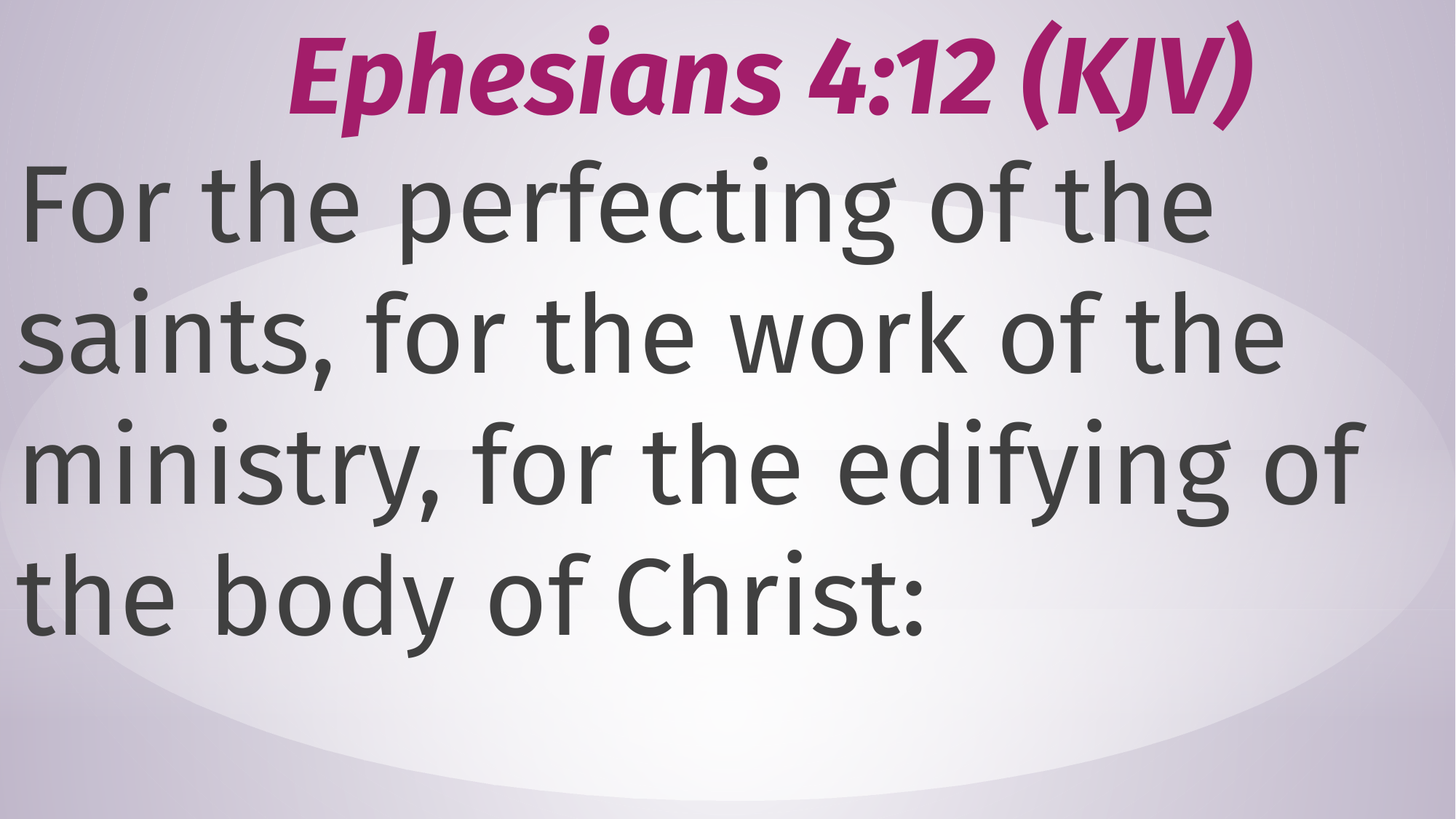

# Ephesians 4:12 (KJV)
For the perfecting of the saints, for the work of the ministry, for the edifying of the body of Christ: